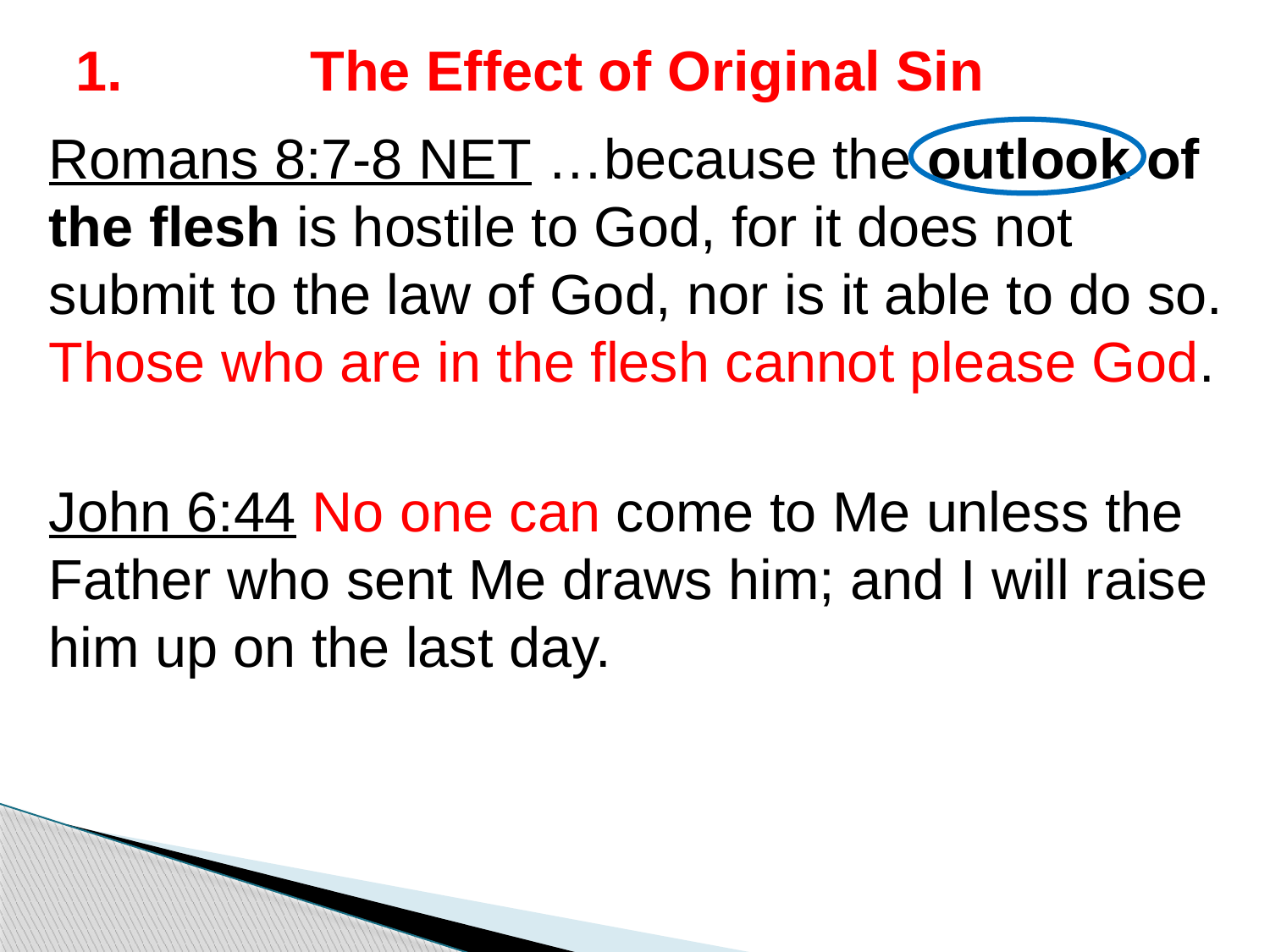

# 1.            The Effect of Original Sin
Romans 8:7-8 NET …because the outlook of the flesh is hostile to God, for it does not submit to the law of God, nor is it able to do so. Those who are in the flesh cannot please God.

John 6:44 No one can come to Me unless the Father who sent Me draws him; and I will raise him up on the last day.